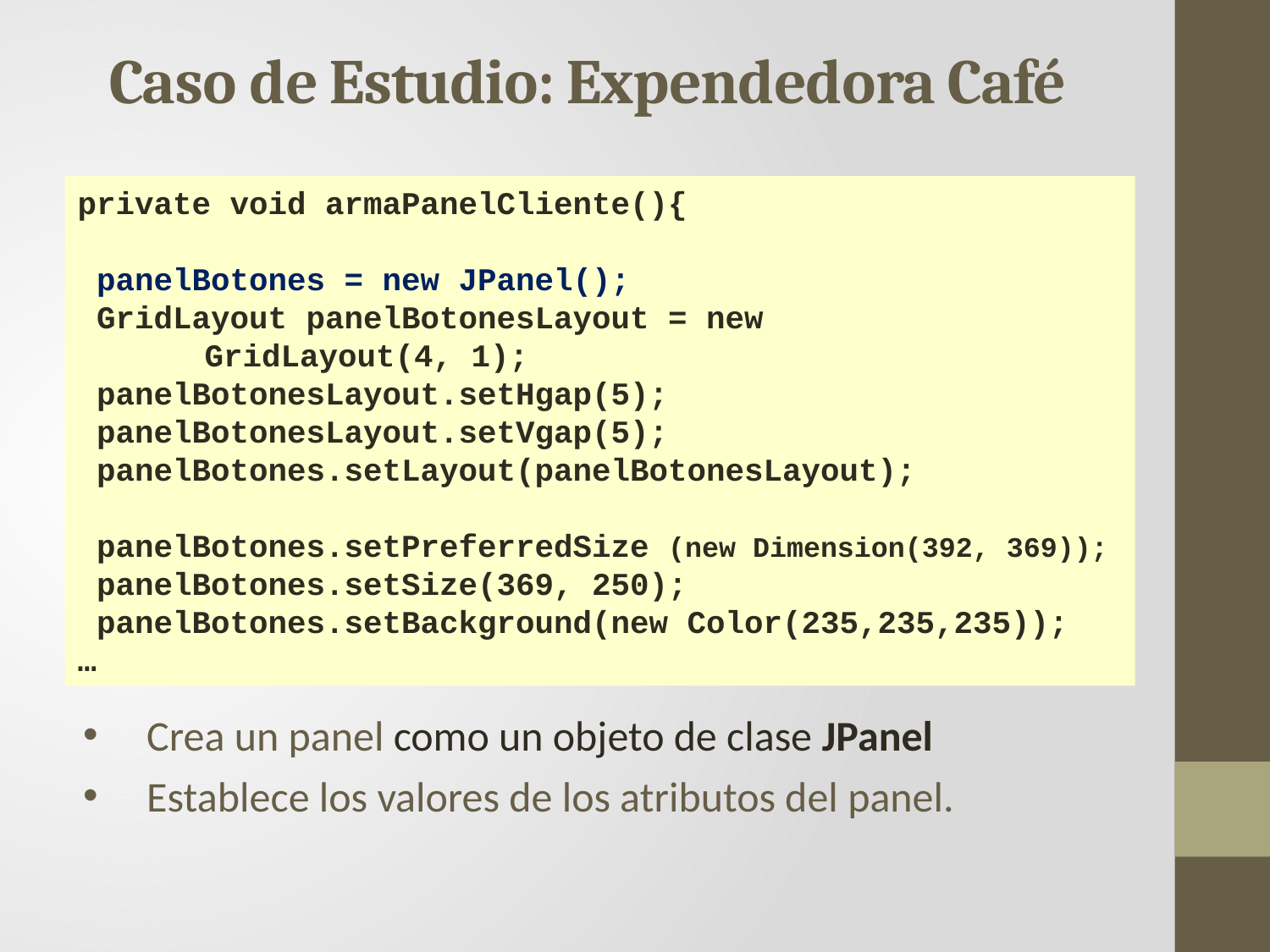

Caso de Estudio: Expendedora Café
private void armaPanelCliente(){

 panelBotones = new JPanel();
 GridLayout panelBotonesLayout = new 				GridLayout(4, 1);
 panelBotonesLayout.setHgap(5);
 panelBotonesLayout.setVgap(5);
 panelBotones.setLayout(panelBotonesLayout);
 panelBotones.setPreferredSize (new Dimension(392, 369));
 panelBotones.setSize(369, 250);
 panelBotones.setBackground(new Color(235,235,235));
…
Crea un panel como un objeto de clase JPanel
Establece los valores de los atributos del panel.